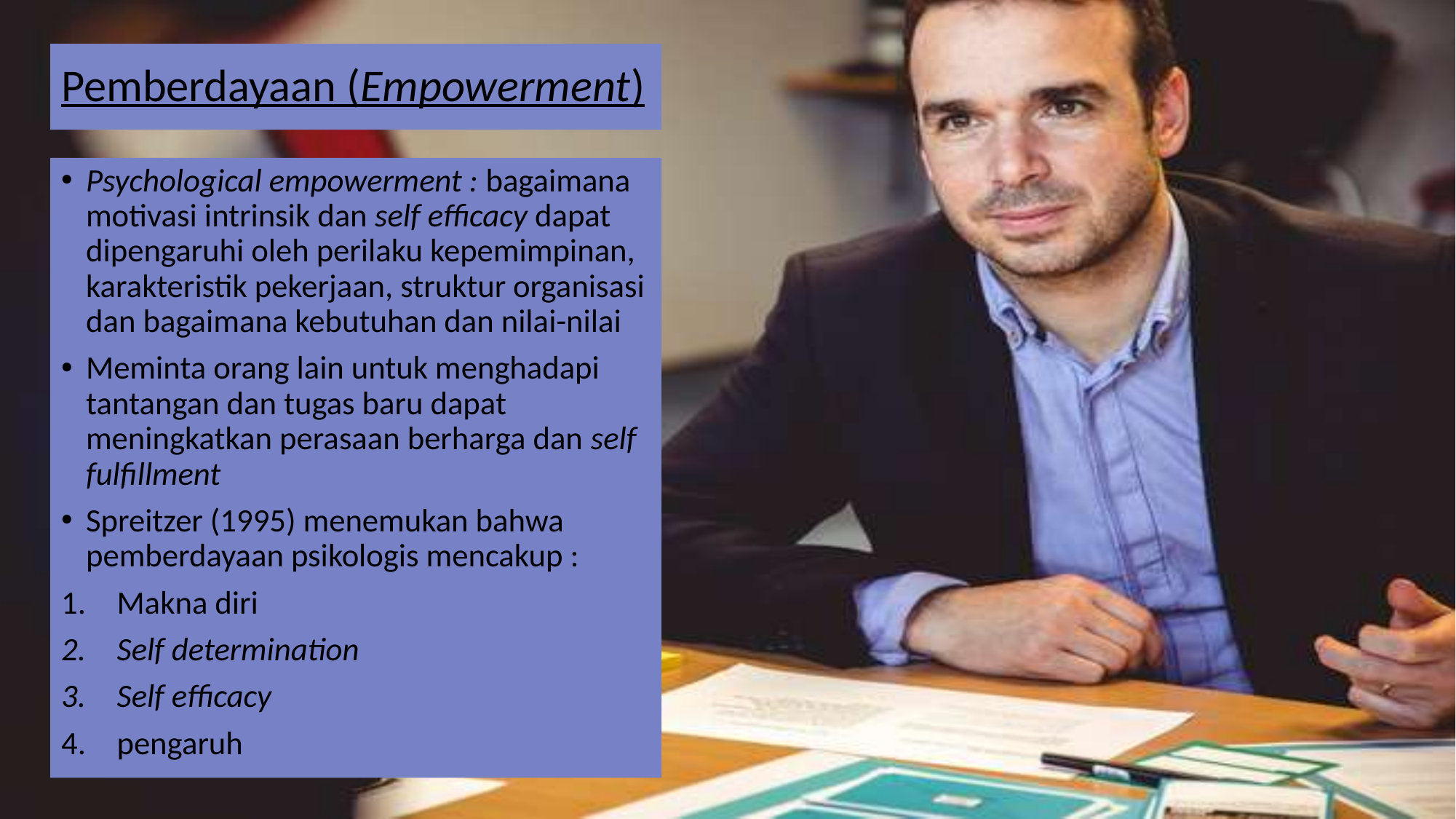

# Pemberdayaan (Empowerment)
Psychological empowerment : bagaimana motivasi intrinsik dan self efficacy dapat dipengaruhi oleh perilaku kepemimpinan, karakteristik pekerjaan, struktur organisasi dan bagaimana kebutuhan dan nilai-nilai
Meminta orang lain untuk menghadapi tantangan dan tugas baru dapat meningkatkan perasaan berharga dan self fulfillment
Spreitzer (1995) menemukan bahwa pemberdayaan psikologis mencakup :
Makna diri
Self determination
Self efficacy
pengaruh